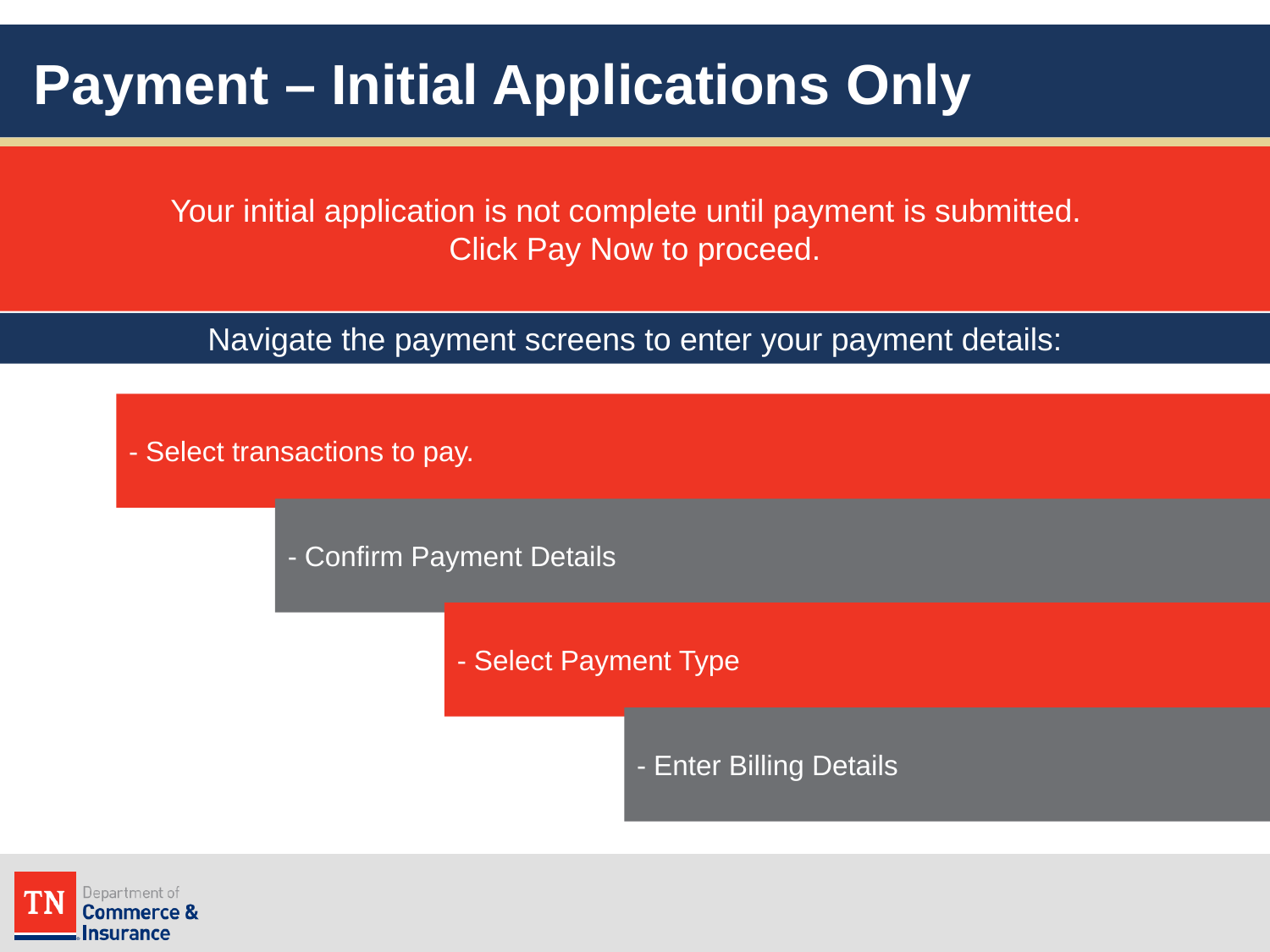

# Payment – Initial Applications Only

Your initial application is not complete until payment is submitted.
Click Pay Now to proceed.

Navigate the payment screens to enter your payment details:

- Select transactions to pay.

- Confirm Payment Details

- Select Payment Type

- Enter Billing Details